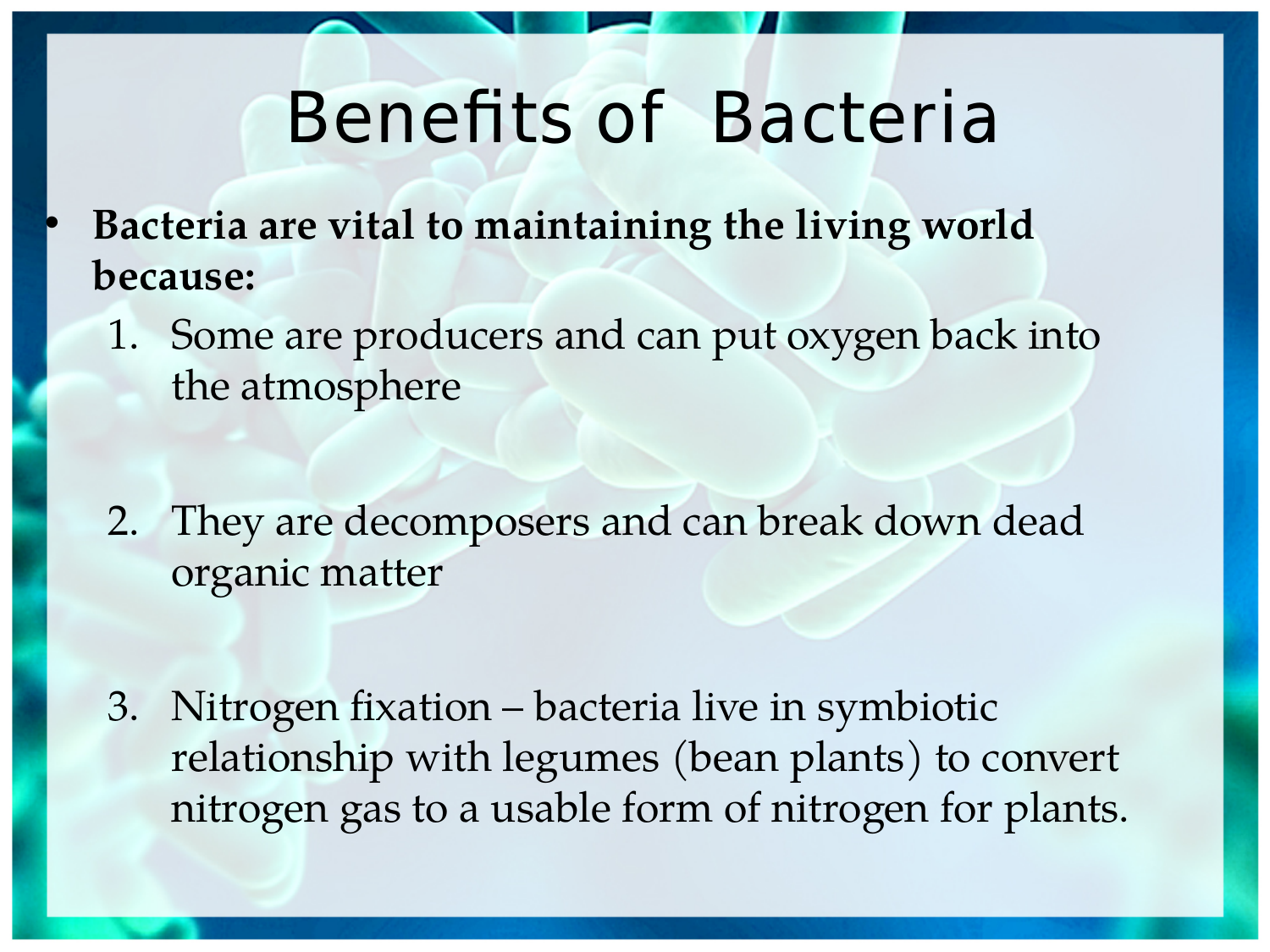

# Benefits of  Bacteria
Bacteria are vital to maintaining the living world because:
Some are producers and can put oxygen back into the atmosphere

They are decomposers and can break down dead organic matter

Nitrogen fixation – bacteria live in symbiotic relationship with legumes (bean plants) to convert nitrogen gas to a usable form of nitrogen for plants.